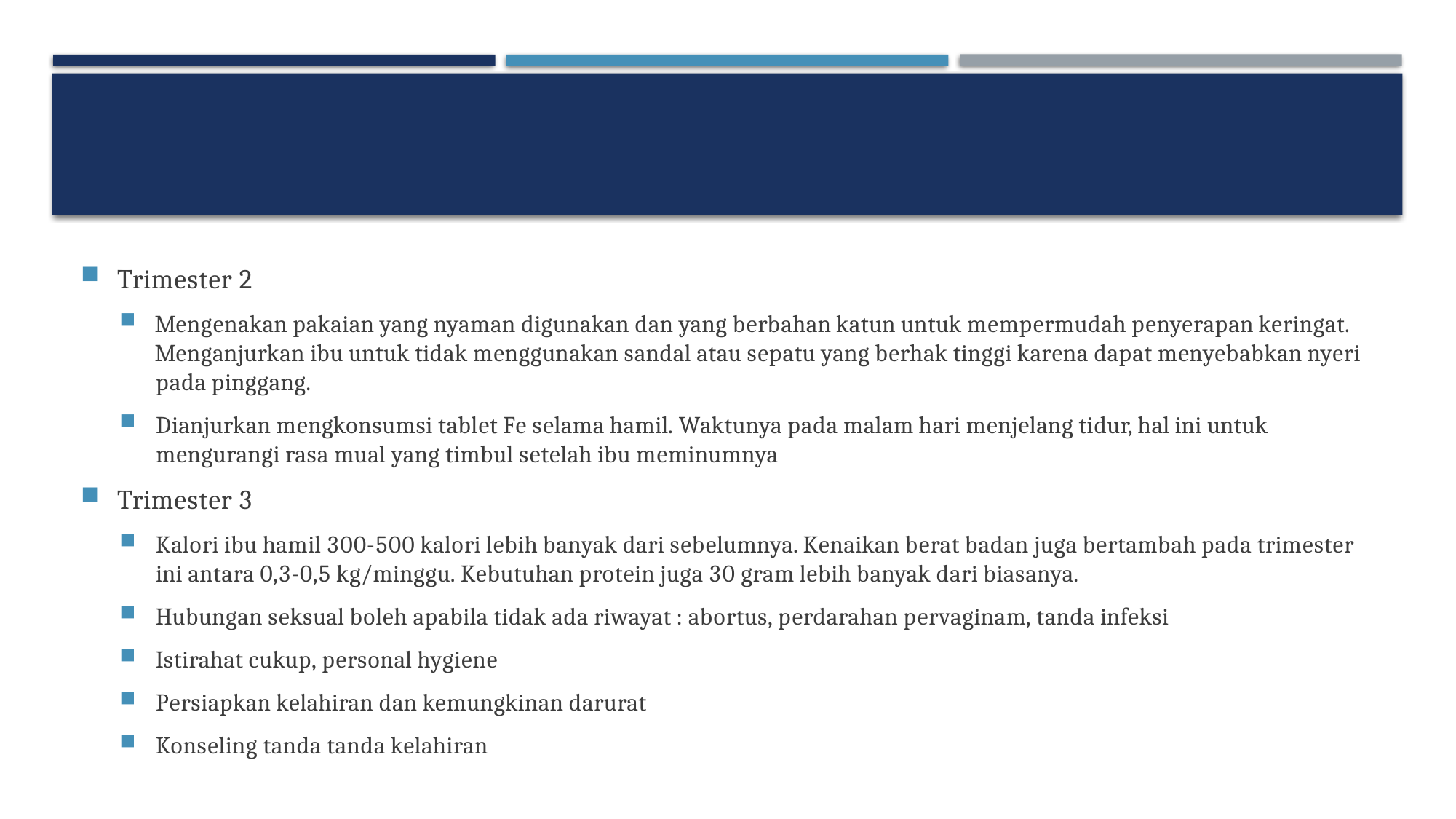

#
Trimester 2
Mengenakan pakaian yang nyaman digunakan dan yang berbahan katun untuk mempermudah penyerapan keringat. Menganjurkan ibu untuk tidak menggunakan sandal atau sepatu yang berhak tinggi karena dapat menyebabkan nyeri pada pinggang.
Dianjurkan mengkonsumsi tablet Fe selama hamil. Waktunya pada malam hari menjelang tidur, hal ini untuk mengurangi rasa mual yang timbul setelah ibu meminumnya
Trimester 3
Kalori ibu hamil 300-500 kalori lebih banyak dari sebelumnya. Kenaikan berat badan juga bertambah pada trimester ini antara 0,3-0,5 kg/minggu. Kebutuhan protein juga 30 gram lebih banyak dari biasanya.
Hubungan seksual boleh apabila tidak ada riwayat : abortus, perdarahan pervaginam, tanda infeksi
Istirahat cukup, personal hygiene
Persiapkan kelahiran dan kemungkinan darurat
Konseling tanda tanda kelahiran